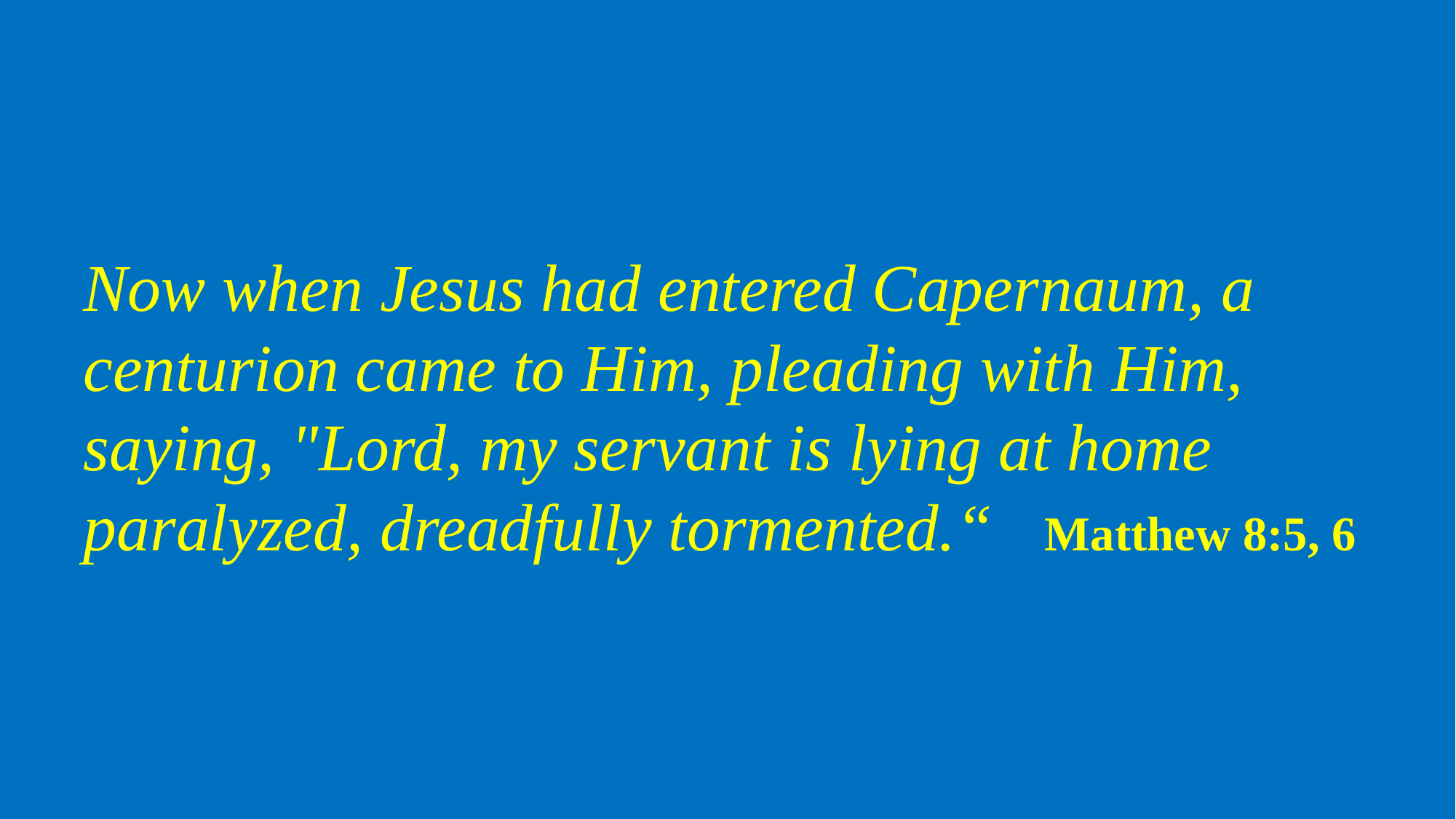

Now when Jesus had entered Capernaum, a centurion came to Him, pleading with Him, saying, "Lord, my servant is lying at home paralyzed, dreadfully tormented.“   Matthew 8:5, 6